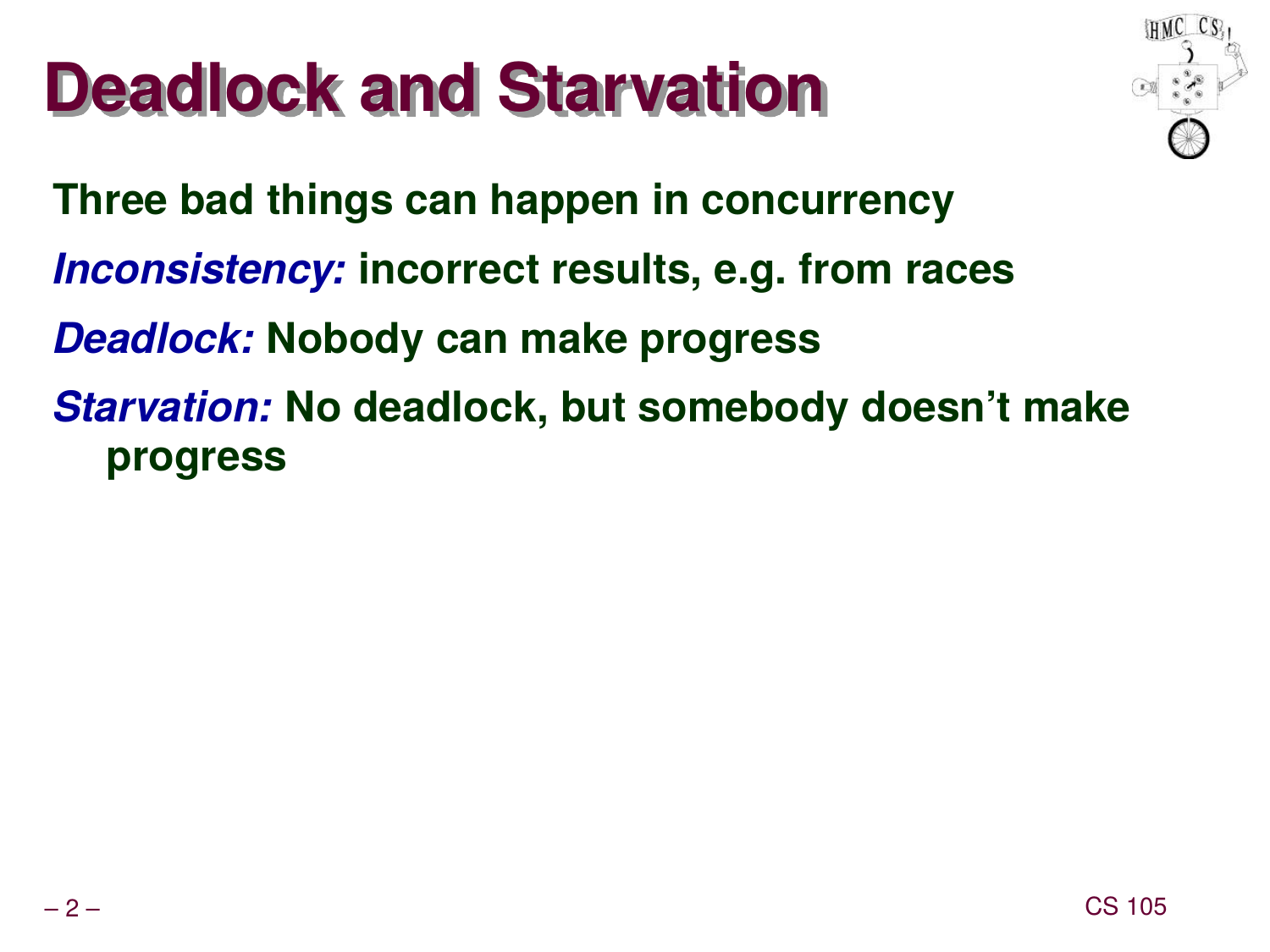

# Deadlock and Starvation
Three bad things can happen in concurrency
Inconsistency: incorrect results, e.g. from races
Deadlock: Nobody can make progress
Starvation: No deadlock, but somebody doesn’t make progress